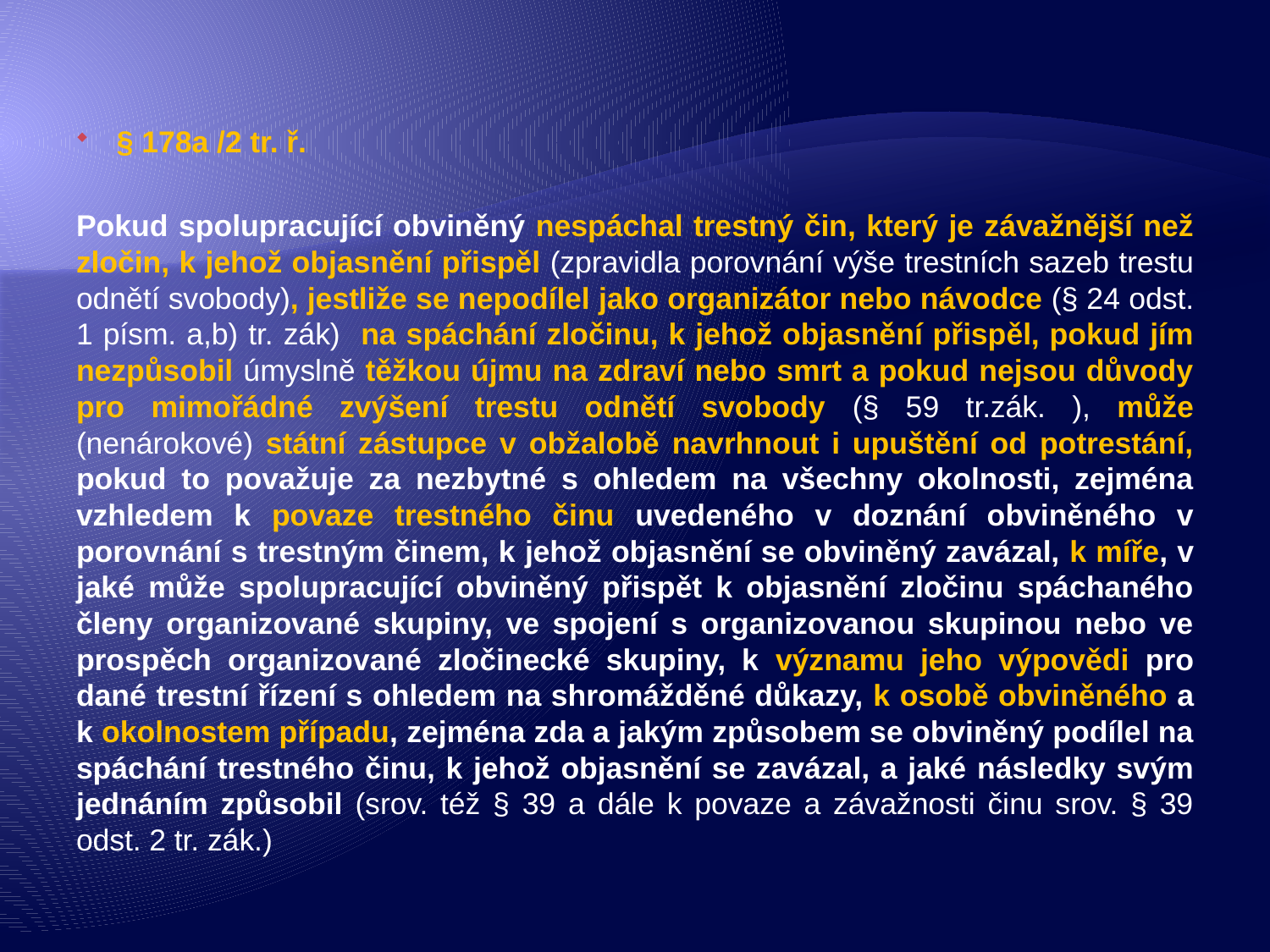

§ 178a /2 tr. ř.

Pokud spolupracující obviněný nespáchal trestný čin, který je závažnější než zločin, k jehož objasnění přispěl (zpravidla porovnání výše trestních sazeb trestu odnětí svobody), jestliže se nepodílel jako organizátor nebo návodce (§ 24 odst. 1 písm. a,b) tr. zák)  na spáchání zločinu, k jehož objasnění přispěl, pokud jím nezpůsobil úmyslně těžkou újmu na zdraví nebo smrt a pokud nejsou důvody pro mimořádné zvýšení trestu odnětí svobody (§ 59 tr.zák. ), může (nenárokové) státní zástupce v obžalobě navrhnout i upuštění od potrestání, pokud to považuje za nezbytné s ohledem na všechny okolnosti, zejména vzhledem k povaze trestného činu uvedeného v doznání obviněného v porovnání s trestným činem, k jehož objasnění se obviněný zavázal, k míře, v jaké může spolupracující obviněný přispět k objasnění zločinu spáchaného členy organizované skupiny, ve spojení s organizovanou skupinou nebo ve prospěch organizované zločinecké skupiny, k významu jeho výpovědi pro dané trestní řízení s ohledem na shromážděné důkazy, k osobě obviněného a k okolnostem případu, zejména zda a jakým způsobem se obviněný podílel na spáchání trestného činu, k jehož objasnění se zavázal, a jaké následky svým jednáním způsobil (srov. též § 39 a dále k povaze a závažnosti činu srov. § 39 odst. 2 tr. zák.)